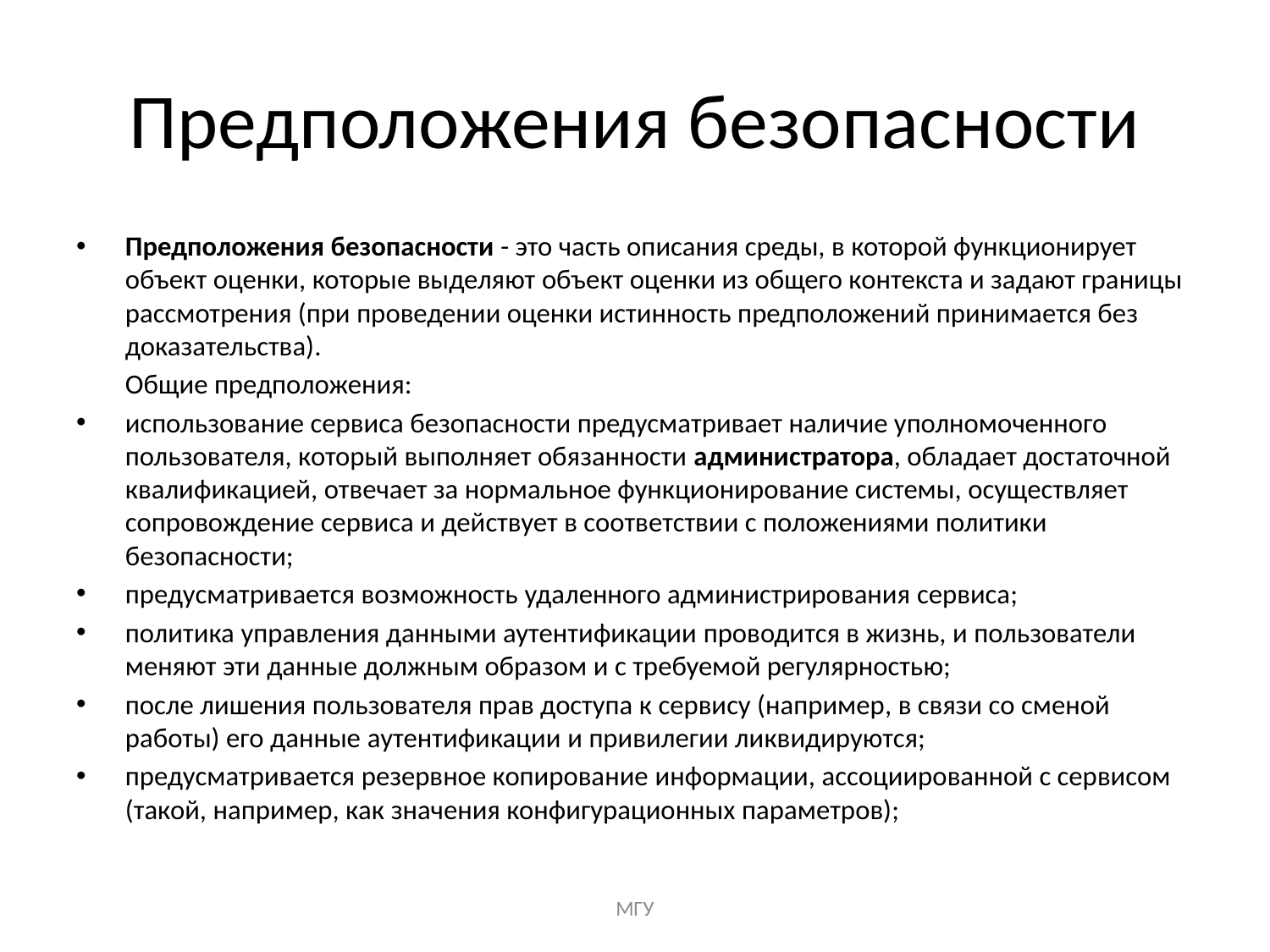

# Предположения безопасности
Предположения безопасности - это часть описания среды, в которой функционирует объект оценки, которые выделяют объект оценки из общего контекста и задают границы рассмотрения (при проведении оценки истинность предположений принимается без доказательства).
Общие предположения:
использование сервиса безопасности предусматривает наличие уполномоченного пользователя, который выполняет обязанности администратора, обладает достаточной квалификацией, отвечает за нормальное функционирование системы, осуществляет сопровождение сервиса и действует в соответствии с положениями политики безопасности;
предусматривается возможность удаленного администрирования сервиса;
политика управления данными аутентификации проводится в жизнь, и пользователи меняют эти данные должным образом и с требуемой регулярностью;
после лишения пользователя прав доступа к сервису (например, в связи со сменой работы) его данные аутентификации и привилегии ликвидируются;
предусматривается резервное копирование информации, ассоциированной с сервисом (такой, например, как значения конфигурационных параметров);

МГУ